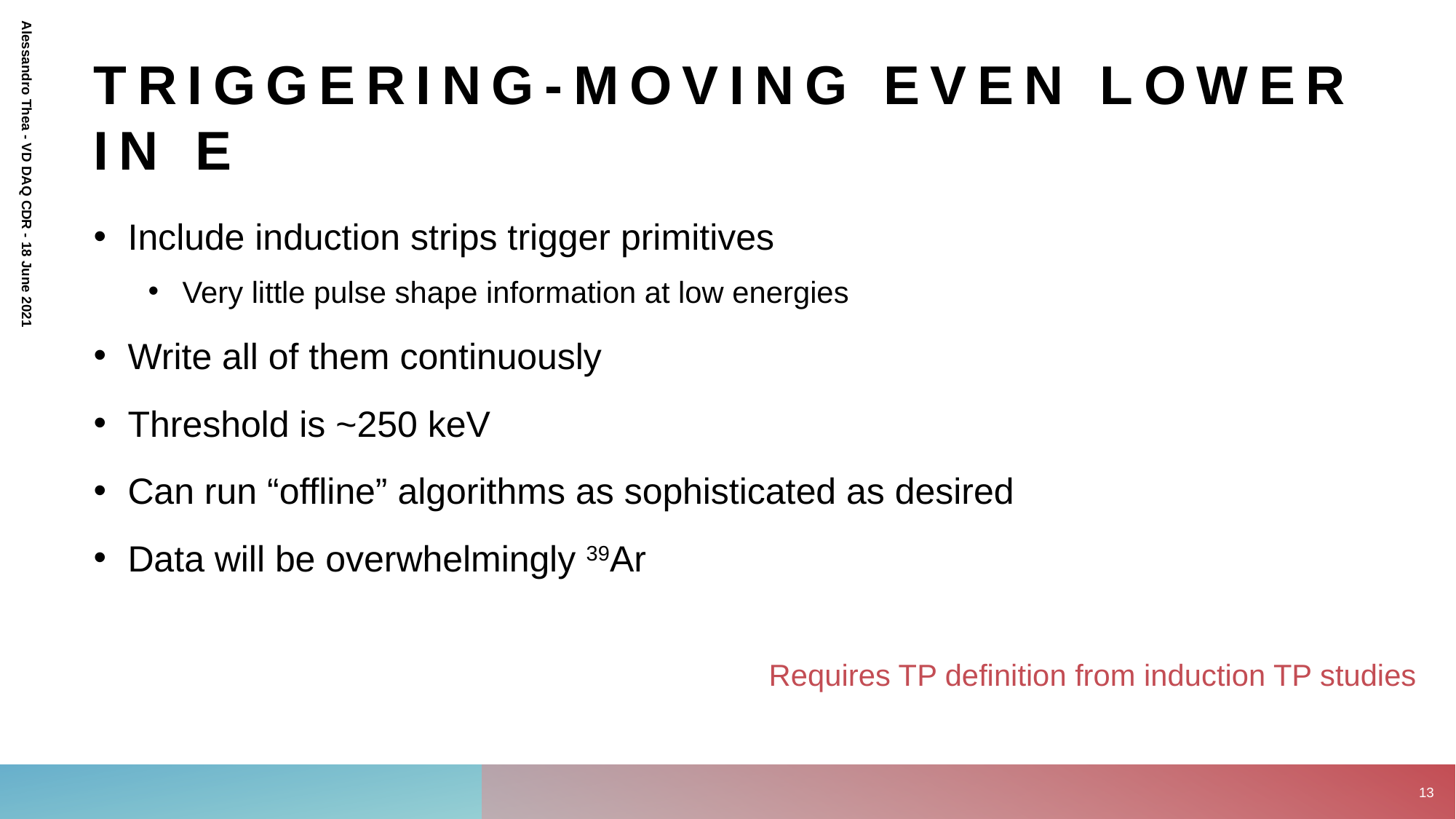

# TRIGGERING-Moving Even Lower in E
Include induction strips trigger primitives
Very little pulse shape information at low energies
Write all of them continuously
Threshold is ~250 keV
Can run “offline” algorithms as sophisticated as desired
Data will be overwhelmingly 39Ar

Alessandro Thea - VD DAQ CDR - 18 June 2021
Requires TP definition from induction TP studies
13